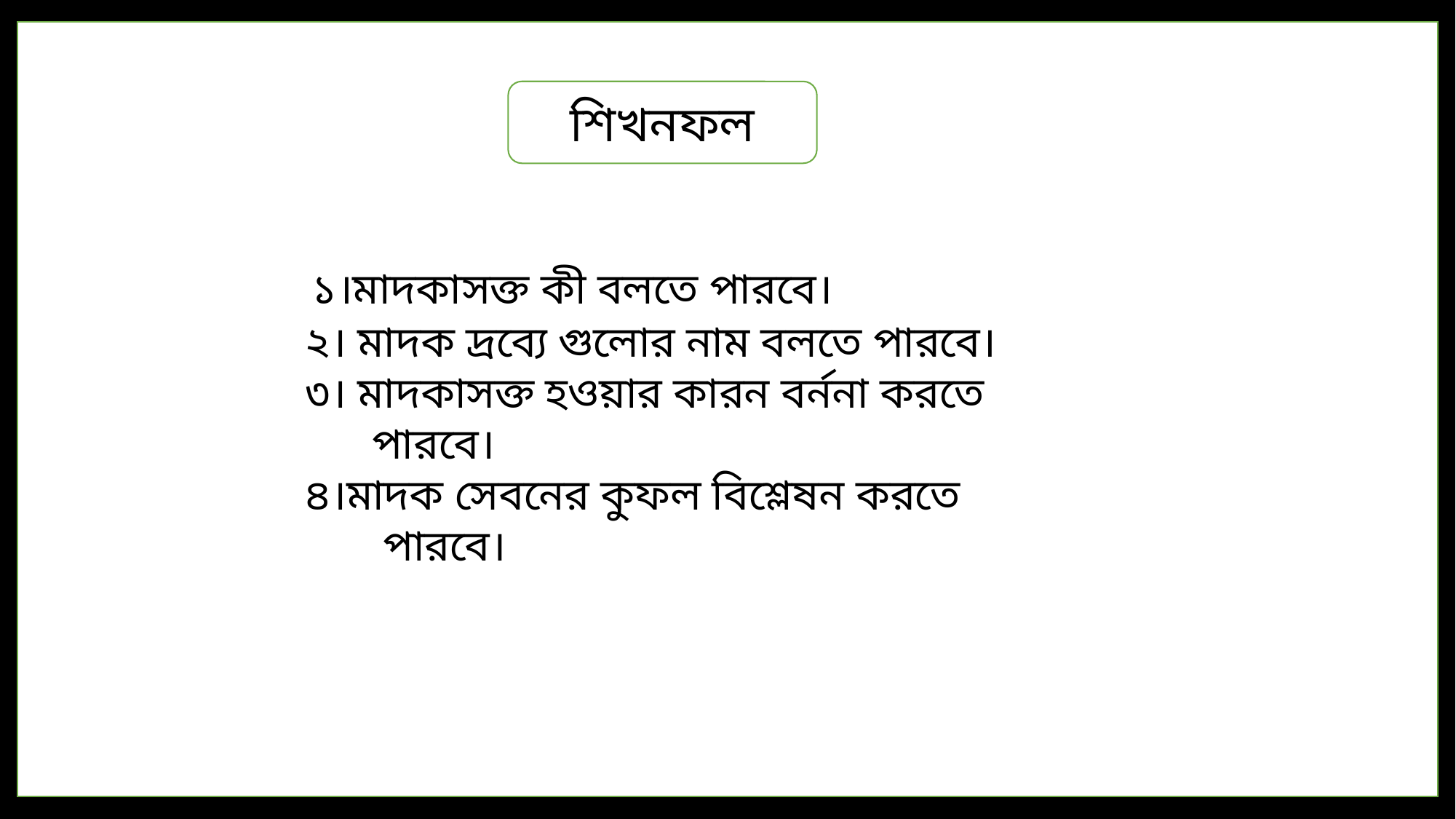

১।মাদকাসক্ত কী বলতে পারবে।
                         ২। মাদক দ্রব্যে গুলোর নাম বলতে পারবে।
                         ৩। মাদকাসক্ত হওয়ার কারন বর্ননা করতে
                               পারবে।
                         ৪।মাদক সেবনের কুফল বিশ্লেষন করতে
                                পারবে।
শিখনফল